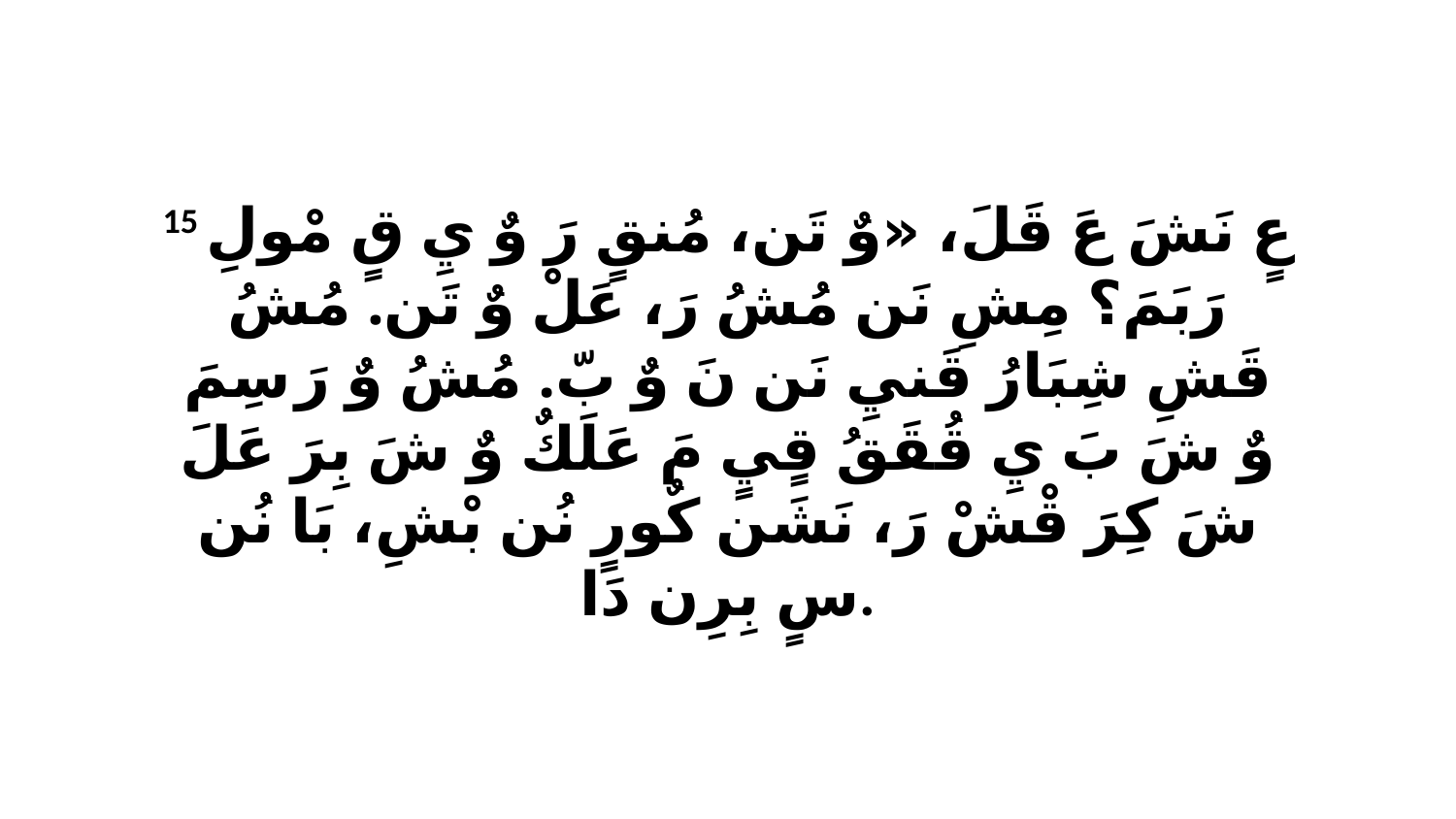

15 عٍ نَشَ عَ قَلَ، «وٌ تَن، مُنقٍ رَ وٌ يِ قٍ مْولِ رَبَمَ؟ مِشِ نَن مُشُ رَ، عَلْ وٌ تَن. مُشُ قَشِ شِبَارُ قَنيِ نَن نَ وٌ بّ. مُشُ وٌ رَ سِمَ وٌ شَ بَ يِ قُقَقُ قٍيٍ مَ عَلَكٌ وٌ شَ بِرَ عَلَ شَ كِرَ قْشْ رَ، نَشَن كٌورٍ نُن بْشِ، بَا نُن سٍ بِرِن دَا.